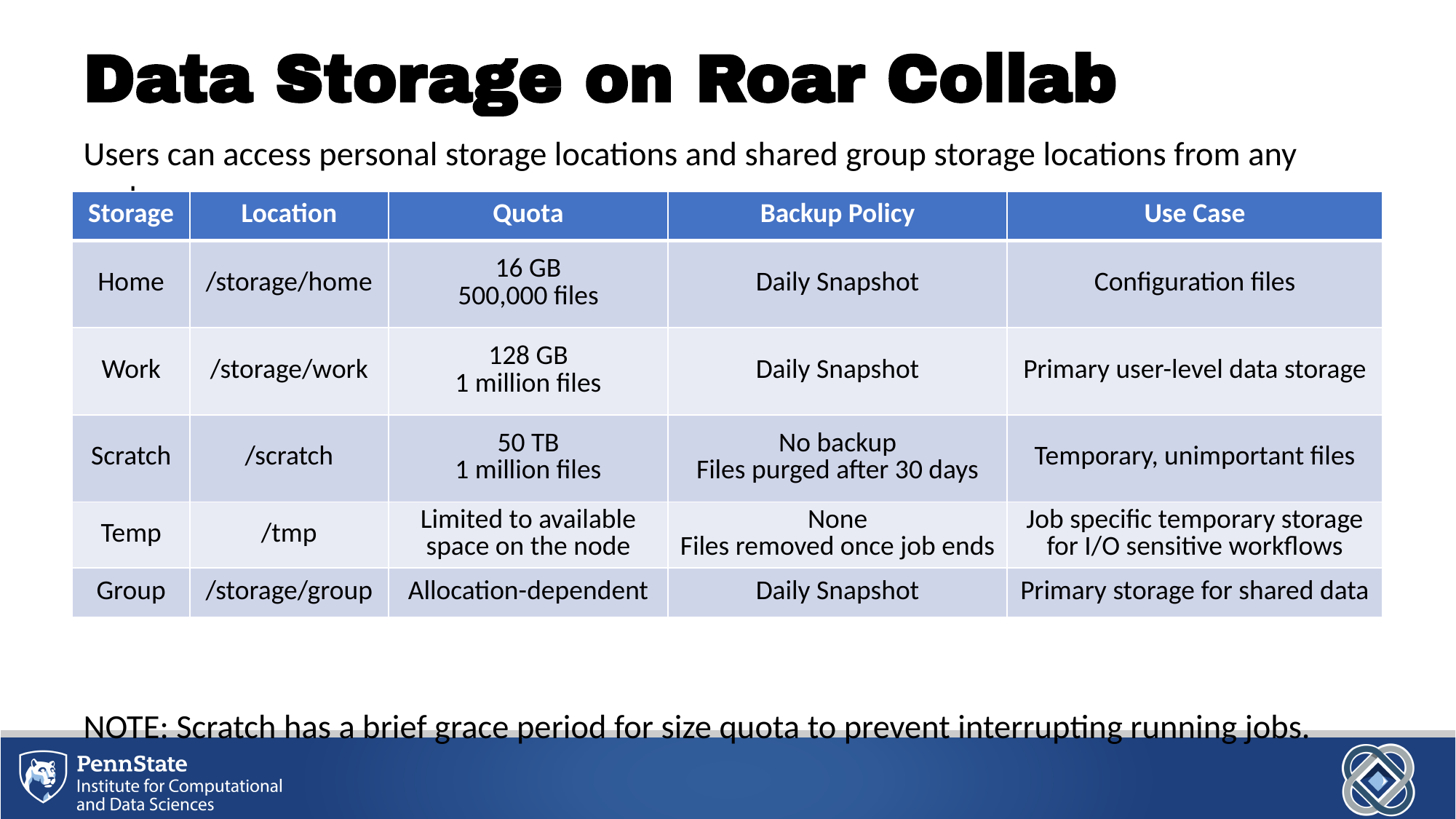

# Data Storage on Roar Collab
Users can access personal storage locations and shared group storage locations from any node.

NOTE: Scratch has a brief grace period for size quota to prevent interrupting running jobs.
| Storage | Location | Quota | Backup Policy | Use Case |
| --- | --- | --- | --- | --- |
| Home | /storage/home | 16 GB 500,000 files | Daily Snapshot | Configuration files |
| Work | /storage/work | 128 GB 1 million files | Daily Snapshot | Primary user-level data storage |
| Scratch | /scratch | 50 TB 1 million files | No backup Files purged after 30 days | Temporary, unimportant files |
| Temp | /tmp | Limited to available space on the node | None Files removed once job ends | Job specific temporary storage for I/O sensitive workflows |
| Group | /storage/group | Allocation-dependent | Daily Snapshot | Primary storage for shared data |